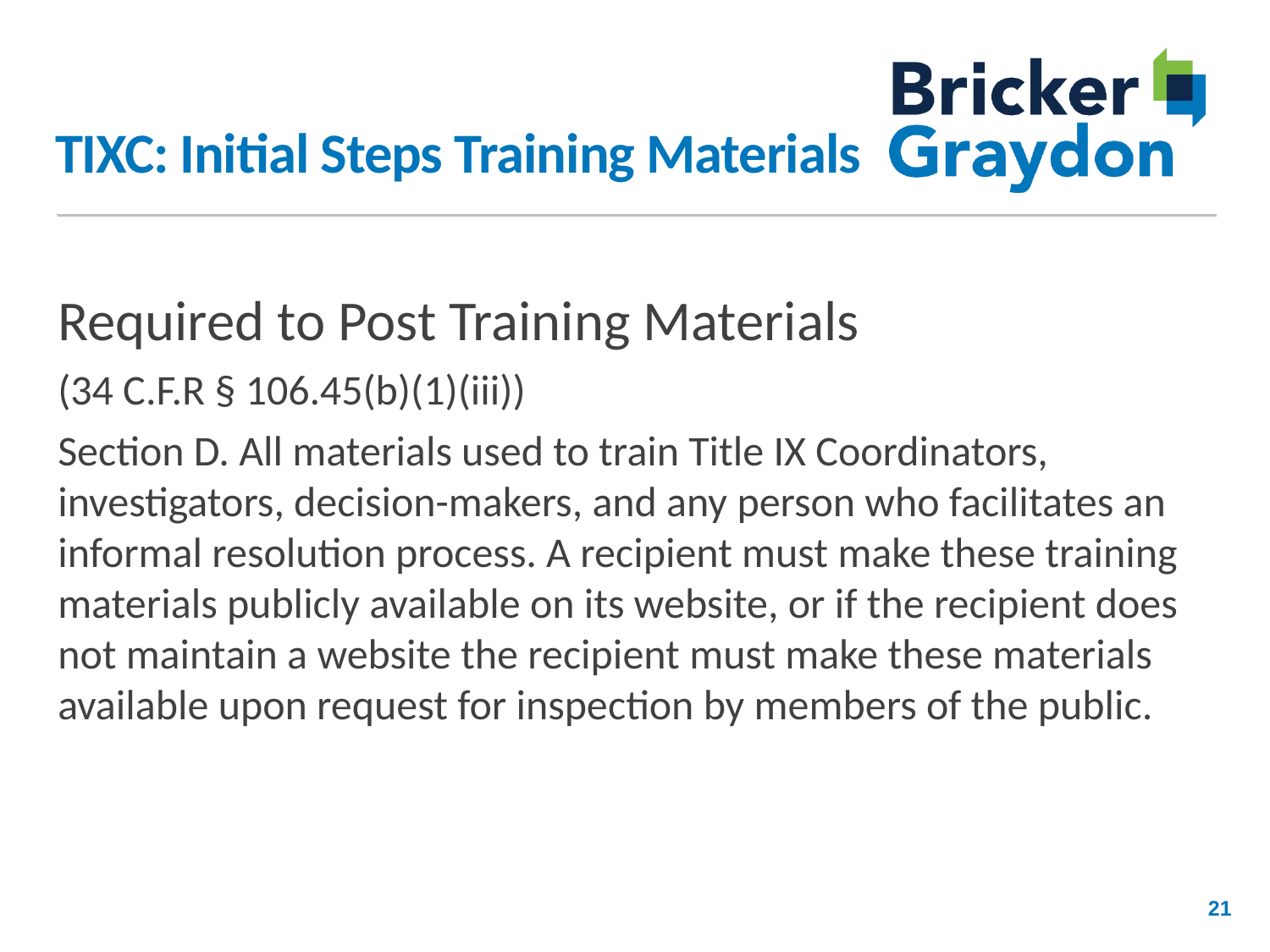

# TIXC: Initial Steps Training Materials
Required to Post Training Materials
(34 C.F.R § 106.45(b)(1)(iii))
Section D. All materials used to train Title IX Coordinators, investigators, decision-makers, and any person who facilitates an informal resolution process. A recipient must make these training materials publicly available on its website, or if the recipient does not maintain a website the recipient must make these materials available upon request for inspection by members of the public.
21